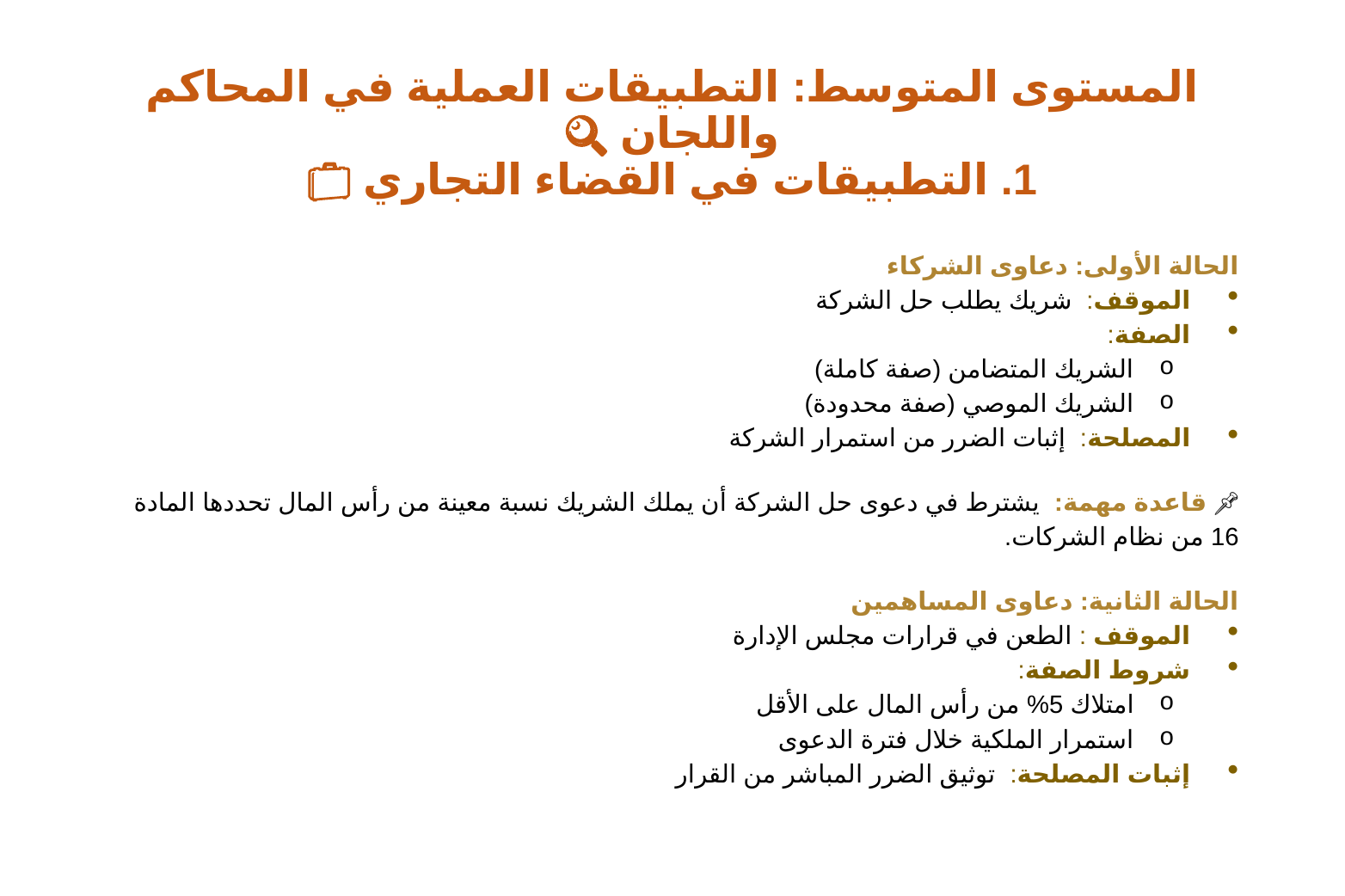

# المستوى المتوسط: التطبيقات العملية في المحاكم واللجان 🔍 1. التطبيقات في القضاء التجاري 💼
الحالة الأولى: دعاوى الشركاء
الموقف:  شريك يطلب حل الشركة
الصفة:
الشريك المتضامن (صفة كاملة)
الشريك الموصي (صفة محدودة)
المصلحة:  إثبات الضرر من استمرار الشركة

📌 قاعدة مهمة:  يشترط في دعوى حل الشركة أن يملك الشريك نسبة معينة من رأس المال تحددها المادة 16 من نظام الشركات.

الحالة الثانية: دعاوى المساهمين
الموقف : الطعن في قرارات مجلس الإدارة
شروط الصفة:
امتلاك 5% من رأس المال على الأقل
استمرار الملكية خلال فترة الدعوى
إثبات المصلحة:  توثيق الضرر المباشر من القرار